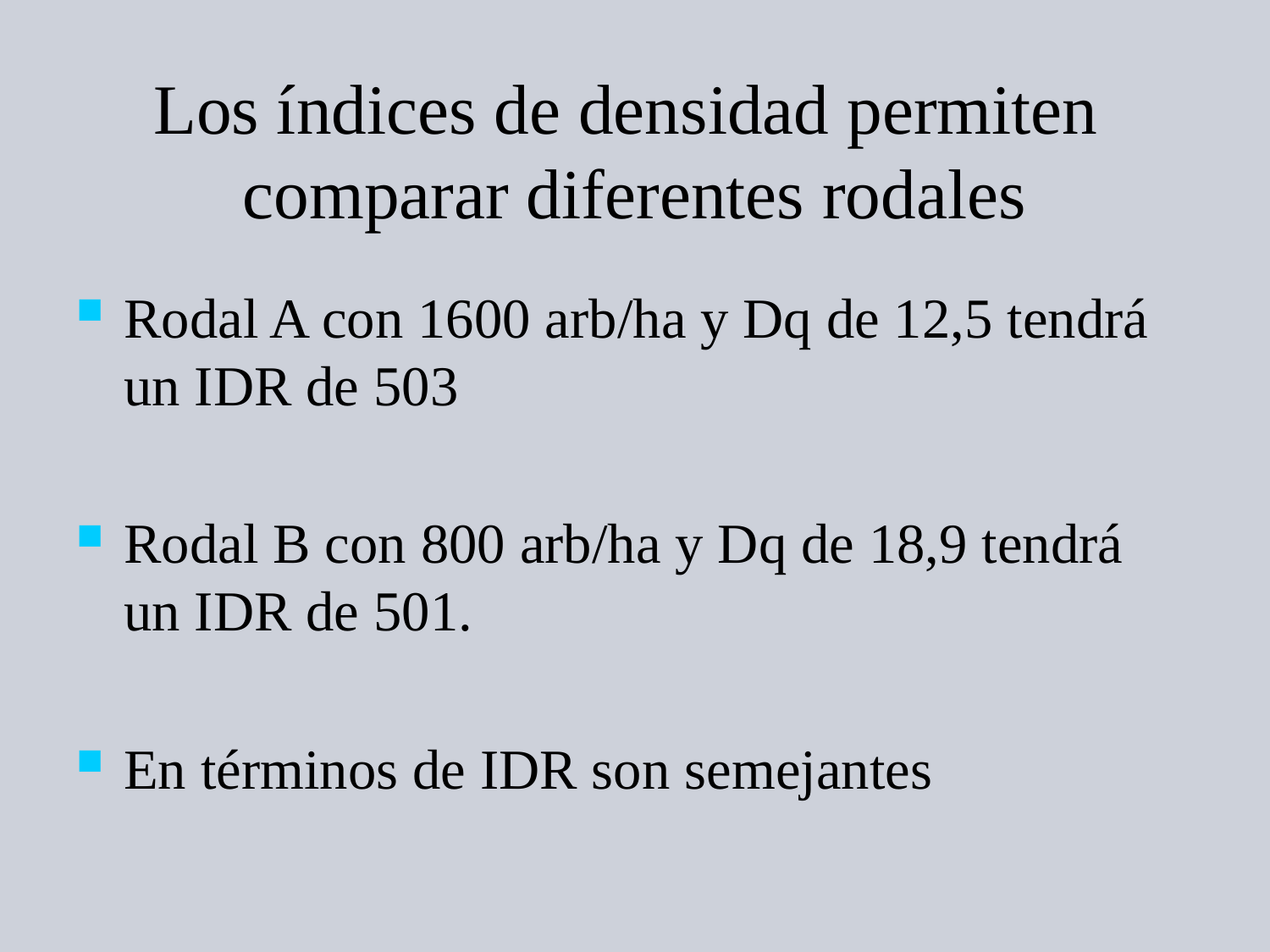

# Los índices de densidad permiten  comparar diferentes rodales
Rodal A con 1600 arb/ha y Dq de 12,5 tendrá un IDR de 503

Rodal B con 800 arb/ha y Dq de 18,9 tendrá un IDR de 501.

En términos de IDR son semejantes